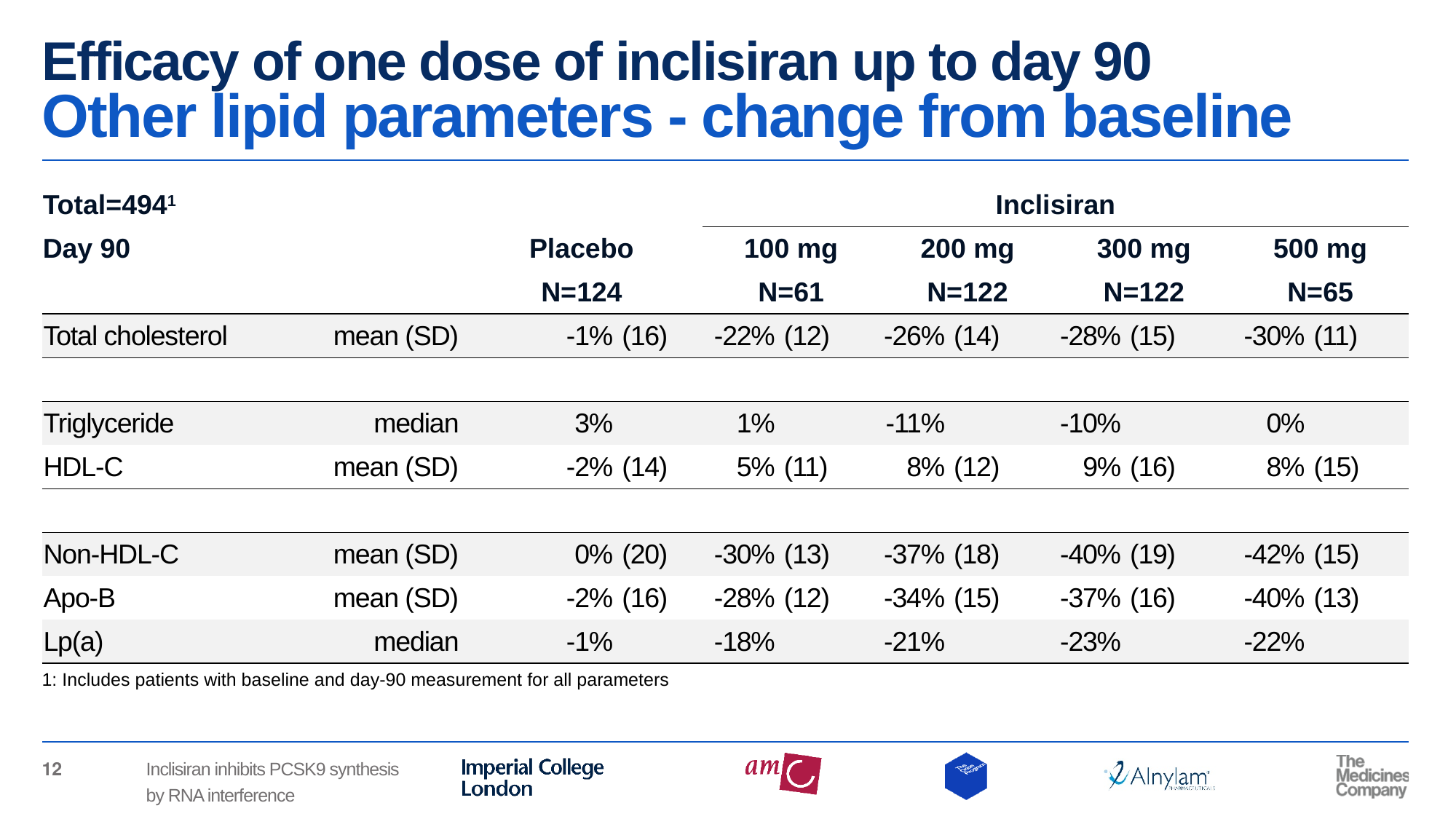

# Efficacy of one dose of inclisiran up to day 90 Other lipid parameters - change from baseline
| Total=4941 |  |  |  | Inclisiran |  |  |  |  |  |  |  |
| --- | --- | --- | --- | --- | --- | --- | --- | --- | --- | --- | --- |
| Day 90 |  | Placebo |  | 100 mg |  | 200 mg |  | 300 mg |  | 500 mg |  |
|  |  | N=124 |  | N=61 |  | N=122 |  | N=122 |  | N=65 |  |
| Total cholesterol | mean (SD) | -1% | (16) | -22% | (12) | -26% | (14) | -28% | (15) | -30% | (11) |
|  |  |  |  |  |  |  |  |  |  |  |  |
| Triglyceride | median | 3% |  | 1% |  | -11% |  | -10% |  | 0% |  |
| HDL-C | mean (SD) | -2% | (14) | 5% | (11) | 8% | (12) | 9% | (16) | 8% | (15) |
|  |  |  |  |  |  |  |  |  |  |  |  |
| Non-HDL-C | mean (SD) | 0% | (20) | -30% | (13) | -37% | (18) | -40% | (19) | -42% | (15) |
| Apo-B | mean (SD) | -2% | (16) | -28% | (12) | -34% | (15) | -37% | (16) | -40% | (13) |
| Lp(a) | median | -1% |  | -18% |  | -21% |  | -23% |  | -22% |  |
1: Includes patients with baseline and day-90 measurement for all parameters